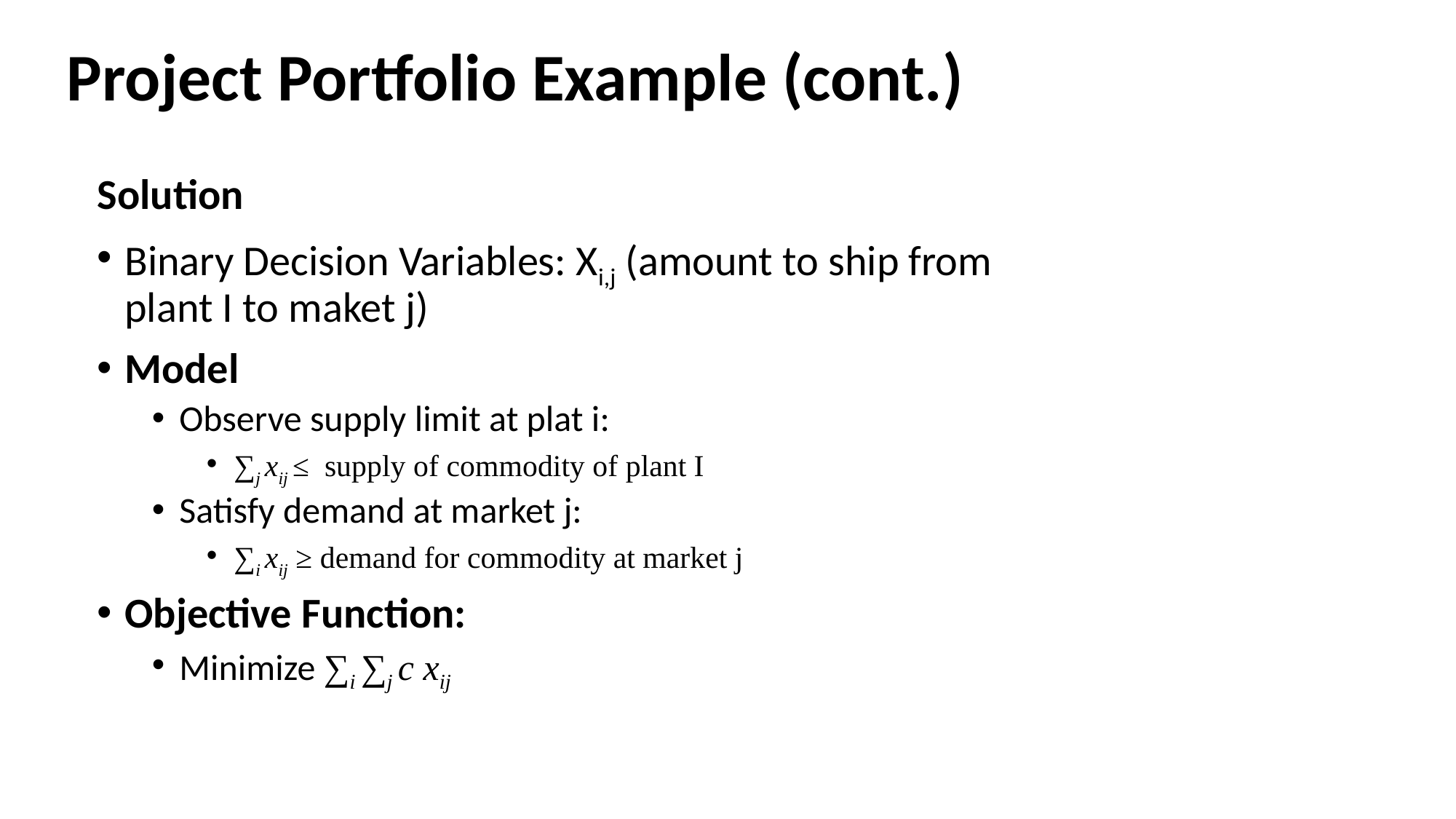

# Project Portfolio Example (cont.)
Solution
Binary Decision Variables: Xi,j (amount to ship from plant I to maket j)
Model
Observe supply limit at plat i:
∑j xij ≤  supply of commodity of plant I
Satisfy demand at market j:
∑i xij ≥ demand for commodity at market j
Objective Function:
Minimize ∑i ∑j c xij